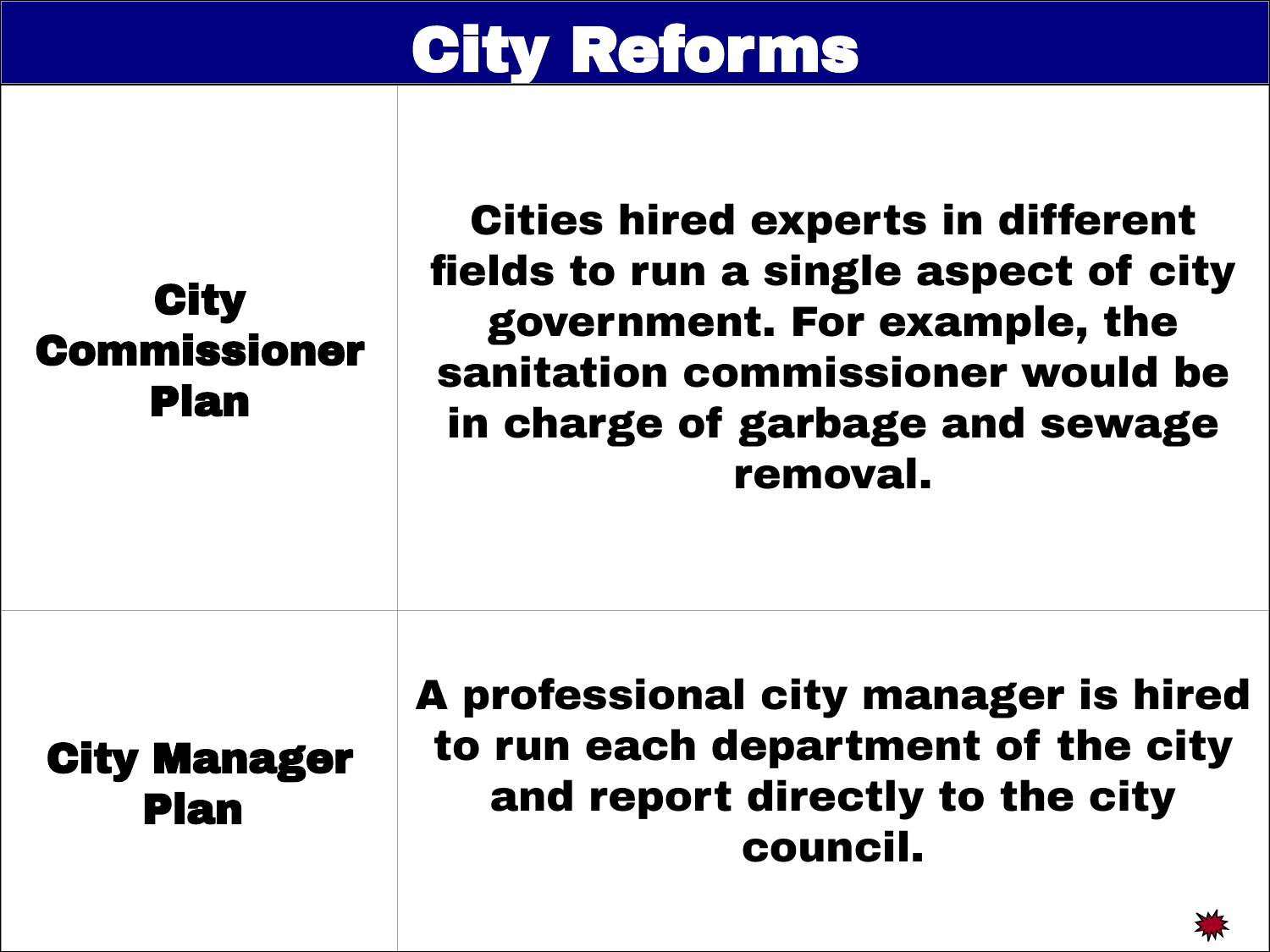

City Reforms

City
Commissioner Plan

Cities hired experts in different fields to run a single aspect of city government. For example, the sanitation commissioner would be in charge of garbage and sewage removal.

City Manager
Plan

A professional city manager is hired to run each department of the city and report directly to the city council.